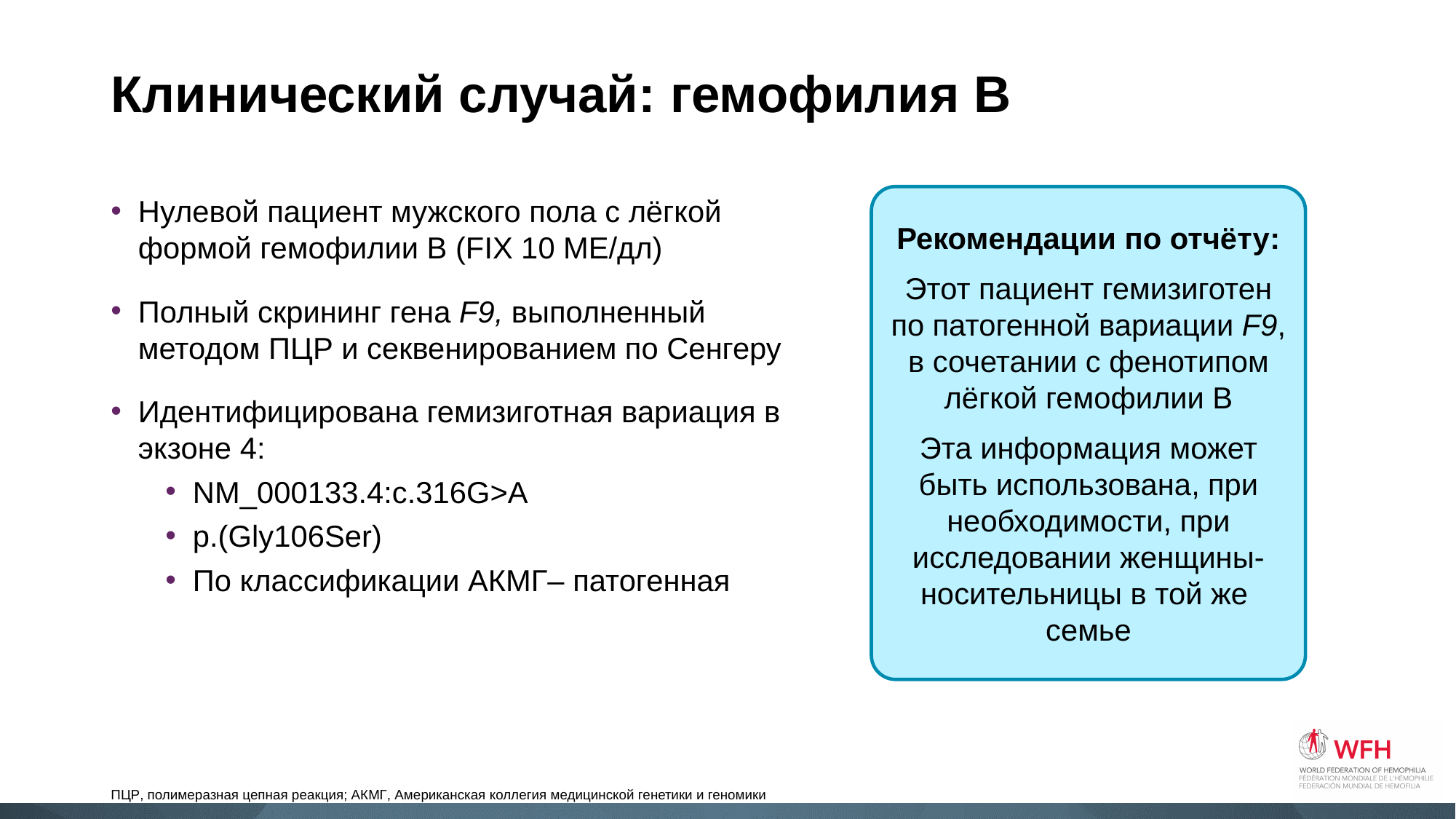

# Клинический случай: гемофилия B
Нулевой пациент мужского пола с лёгкой формой гемофилии B (FIX 10 МЕ/дл)
Полный скрининг гена F9, выполненный методом ПЦР и секвенированием по Сенгеру
Идентифицирована гемизиготная вариация в экзоне 4:
NM_000133.4:c.316G>A
p.(Gly106Ser)
По классификации АКМГ– патогенная

Рекомендации по отчёту:
Этот пациент гемизиготен по патогенной вариации F9, в сочетании с фенотипом лёгкой гемофилии B
Эта информация может быть использована, при необходимости, при исследовании женщины-носительницы в той же  семье
ПЦР, полимеразная цепная реакция; АКМГ, Американская коллегия медицинской генетики и геномики